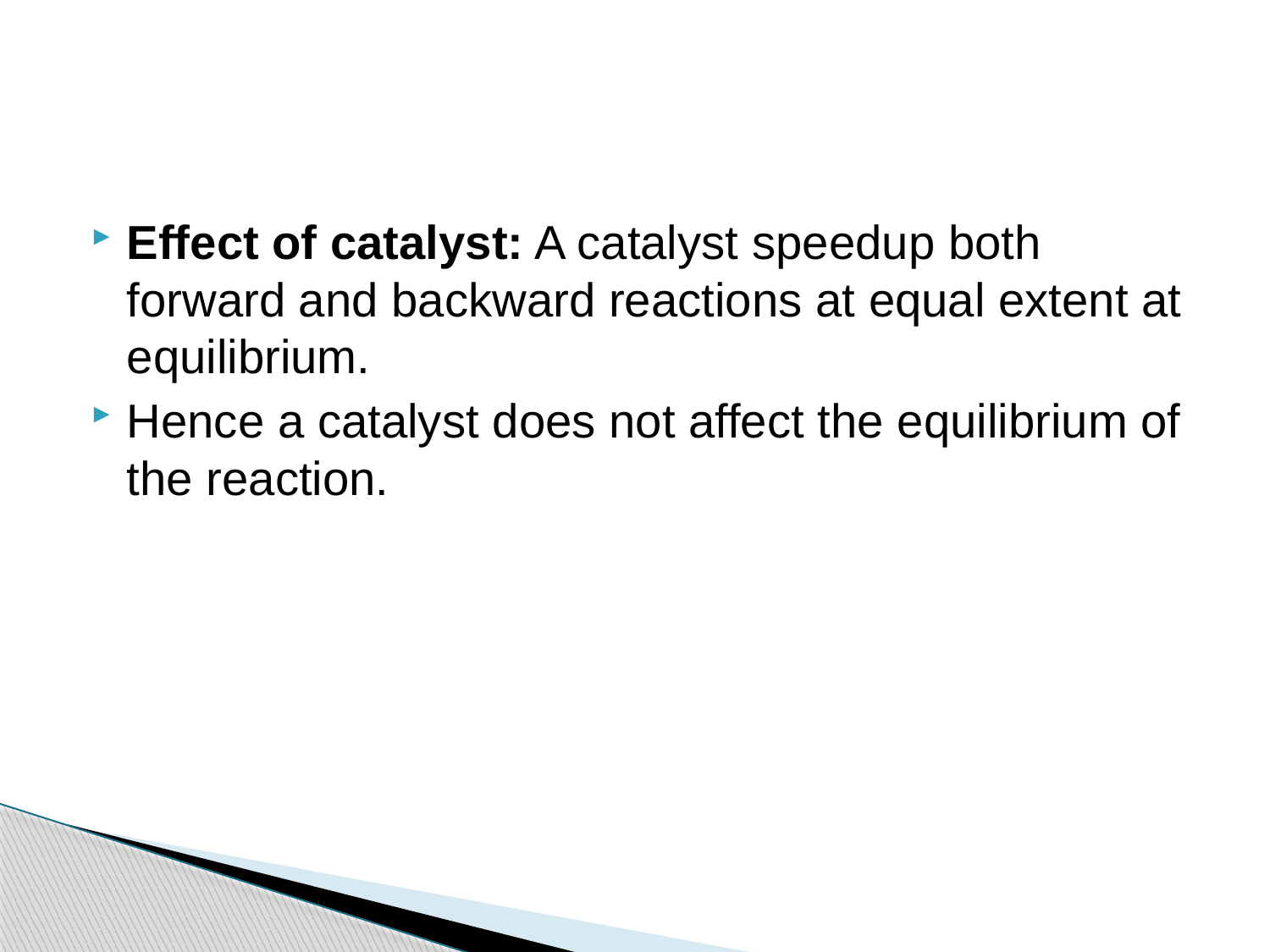

#
Effect of catalyst: A catalyst speedup both forward and backward reactions at equal extent at equilibrium.
Hence a catalyst does not affect the equilibrium of the reaction.